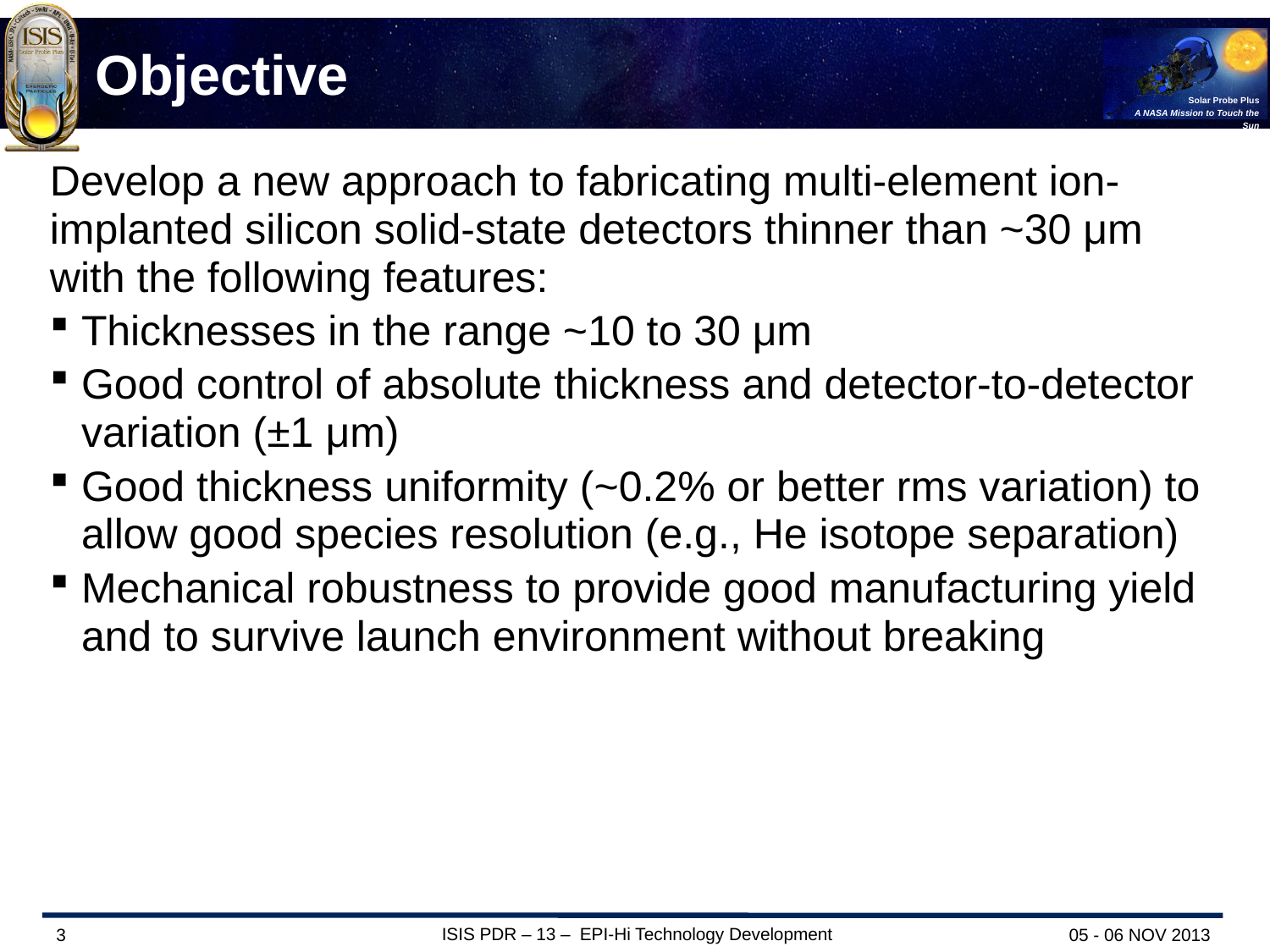

# Objective
Develop a new approach to fabricating multi-element ion-implanted silicon solid-state detectors thinner than ~30 μm with the following features:
Thicknesses in the range ~10 to 30 μm
Good control of absolute thickness and detector-to-detector variation (±1 μm)
Good thickness uniformity (~0.2% or better rms variation) to allow good species resolution (e.g., He isotope separation)
Mechanical robustness to provide good manufacturing yield and to survive launch environment without breaking